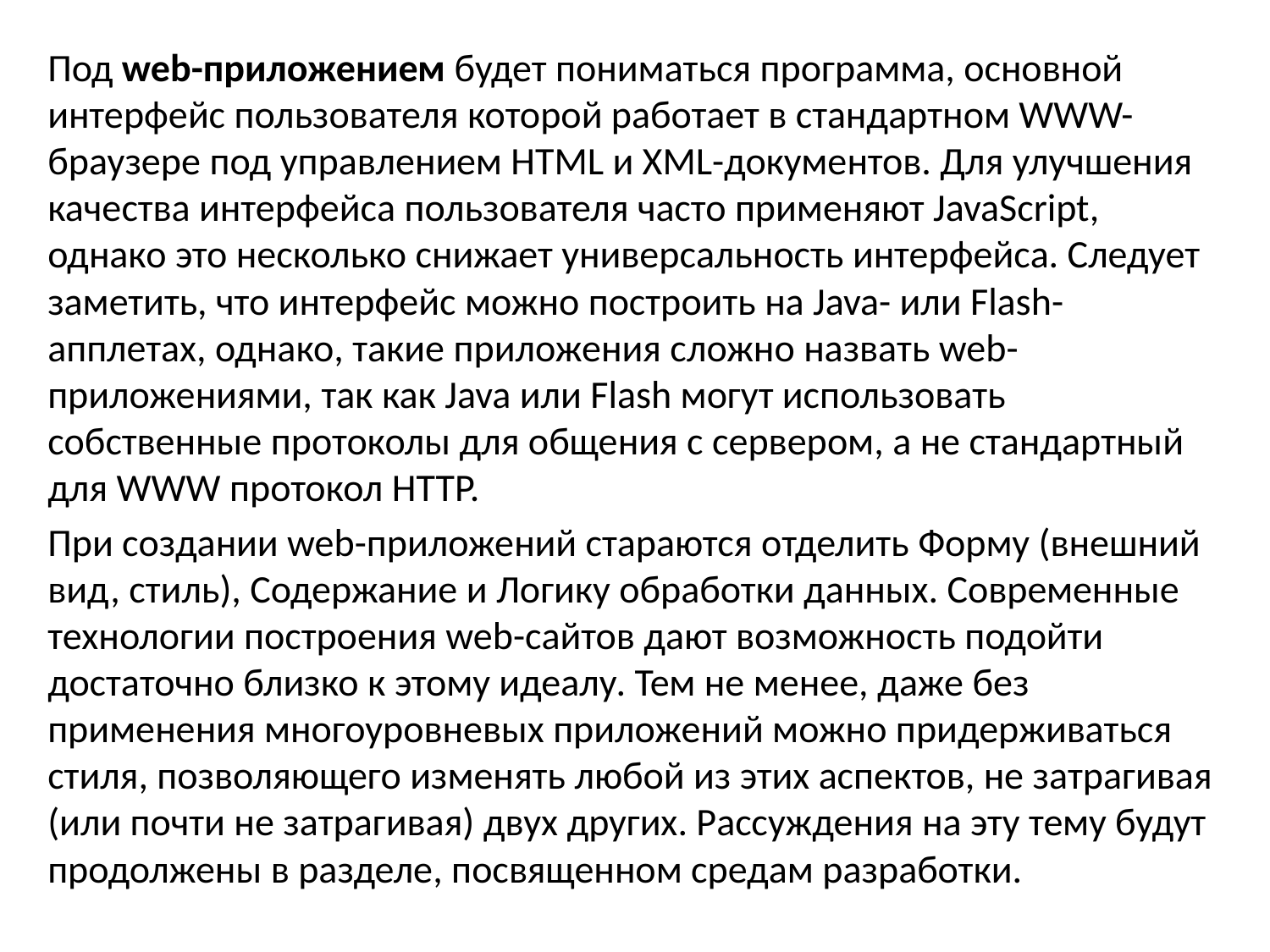

Под web-приложением будет пониматься программа, основной интерфейс пользователя которой работает в стандартном WWW-браузере под управлением HTML и XML-документов. Для улучшения качества интерфейса пользователя часто применяют JavaScript, однако это несколько снижает универсальность интерфейса. Следует заметить, что интерфейс можно построить на Java- или Flash-апплетах, однако, такие приложения сложно назвать web-приложениями, так как Java или Flash могут использовать собственные протоколы для общения с сервером, а не стандартный для WWW протокол HTTP.
При создании web-приложений стараются отделить Форму (внешний вид, стиль), Содержание и Логику обработки данных. Современные технологии построения web-сайтов дают возможность подойти достаточно близко к этому идеалу. Тем не менее, даже без применения многоуровневых приложений можно придерживаться стиля, позволяющего изменять любой из этих аспектов, не затрагивая (или почти не затрагивая) двух других. Рассуждения на эту тему будут продолжены в разделе, посвященном средам разработки.
#